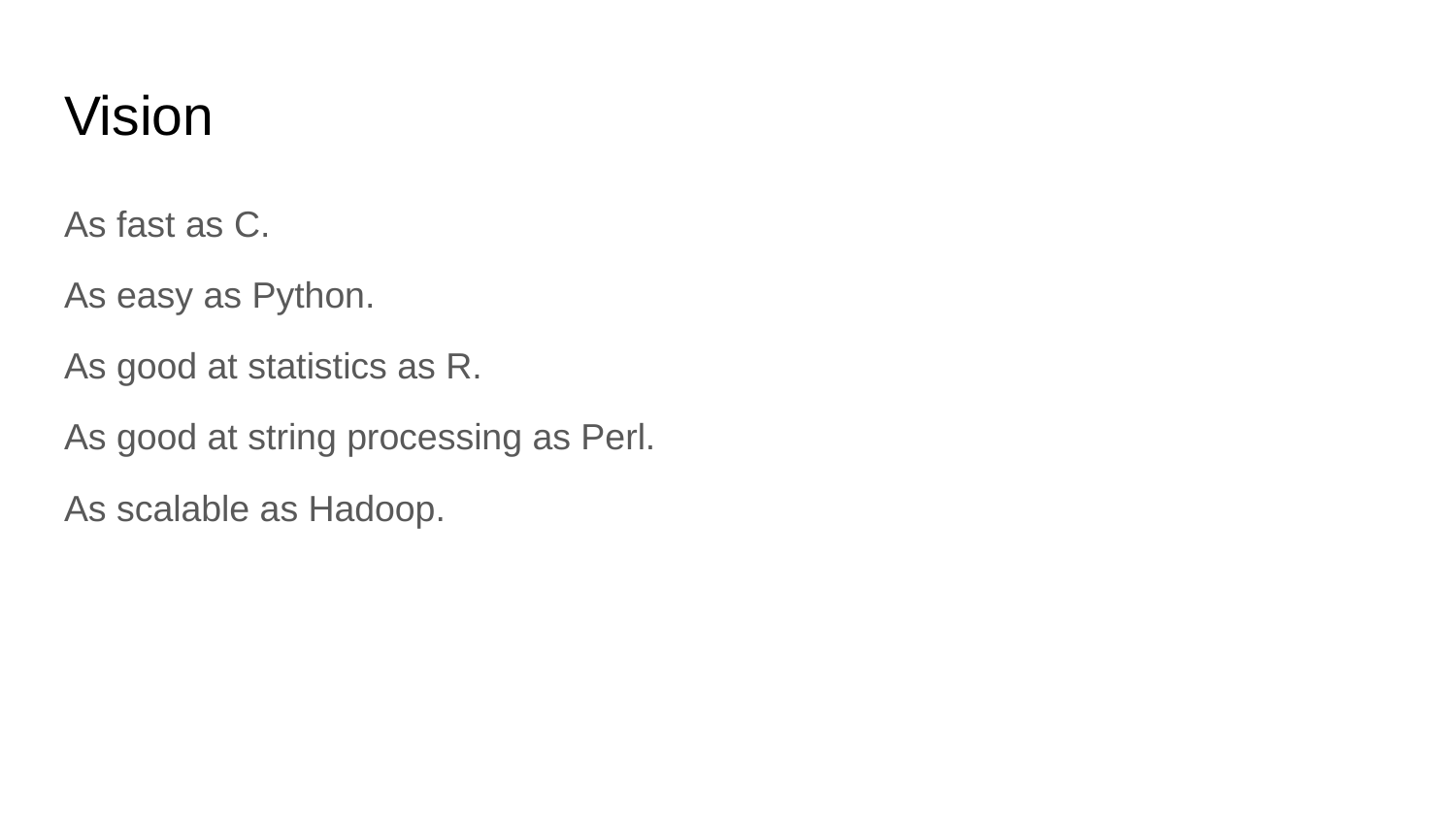

# Vision
As fast as C.
As easy as Python.
As good at statistics as R.
As good at string processing as Perl.
As scalable as Hadoop.